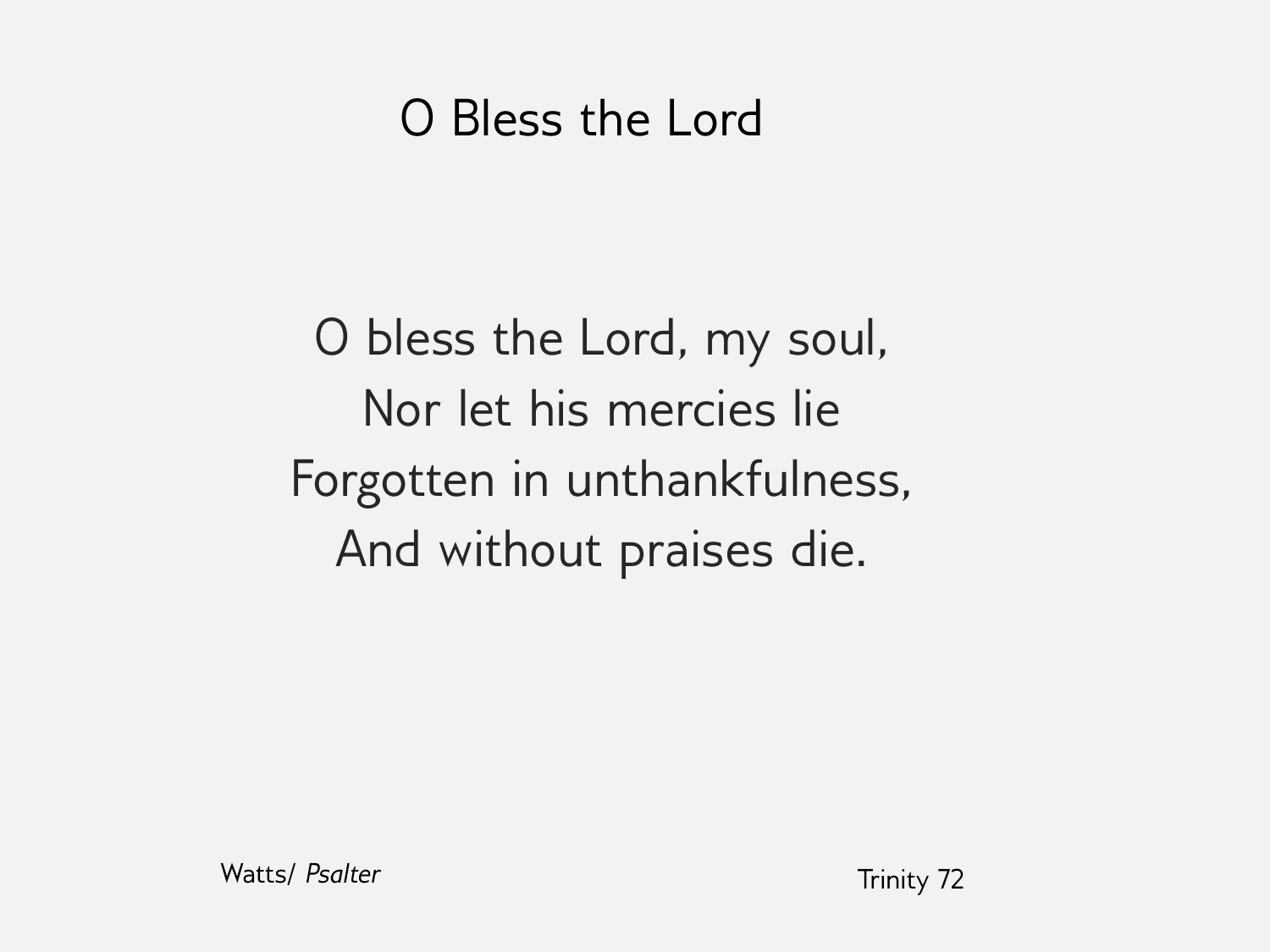

O Bless the Lord
O bless the Lord, my soul,
Nor let his mercies lie
Forgotten in unthankfulness,
And without praises die.
Watts/ Psalter
Trinity 72